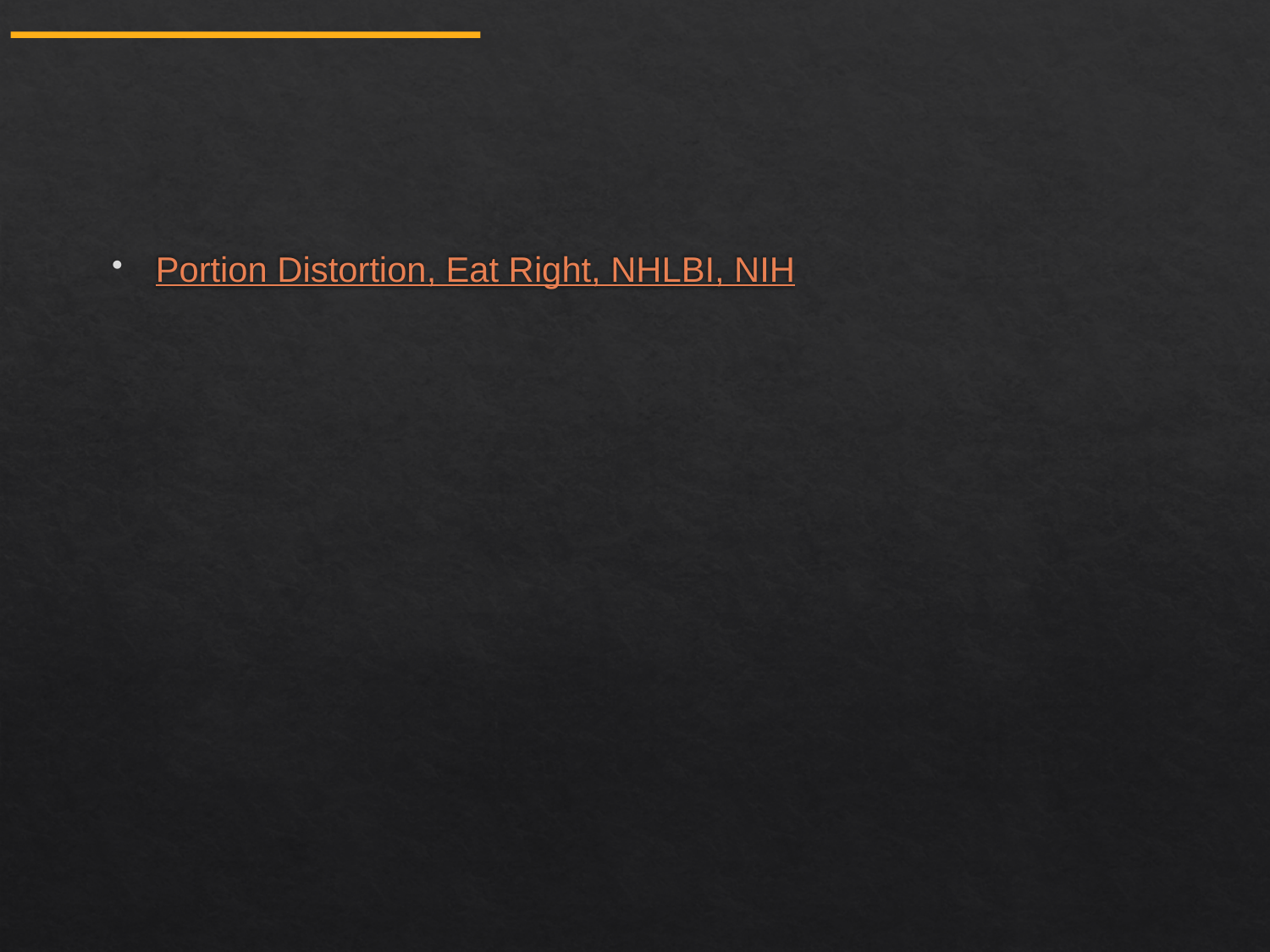

#
Portion Distortion, Eat Right, NHLBI, NIH